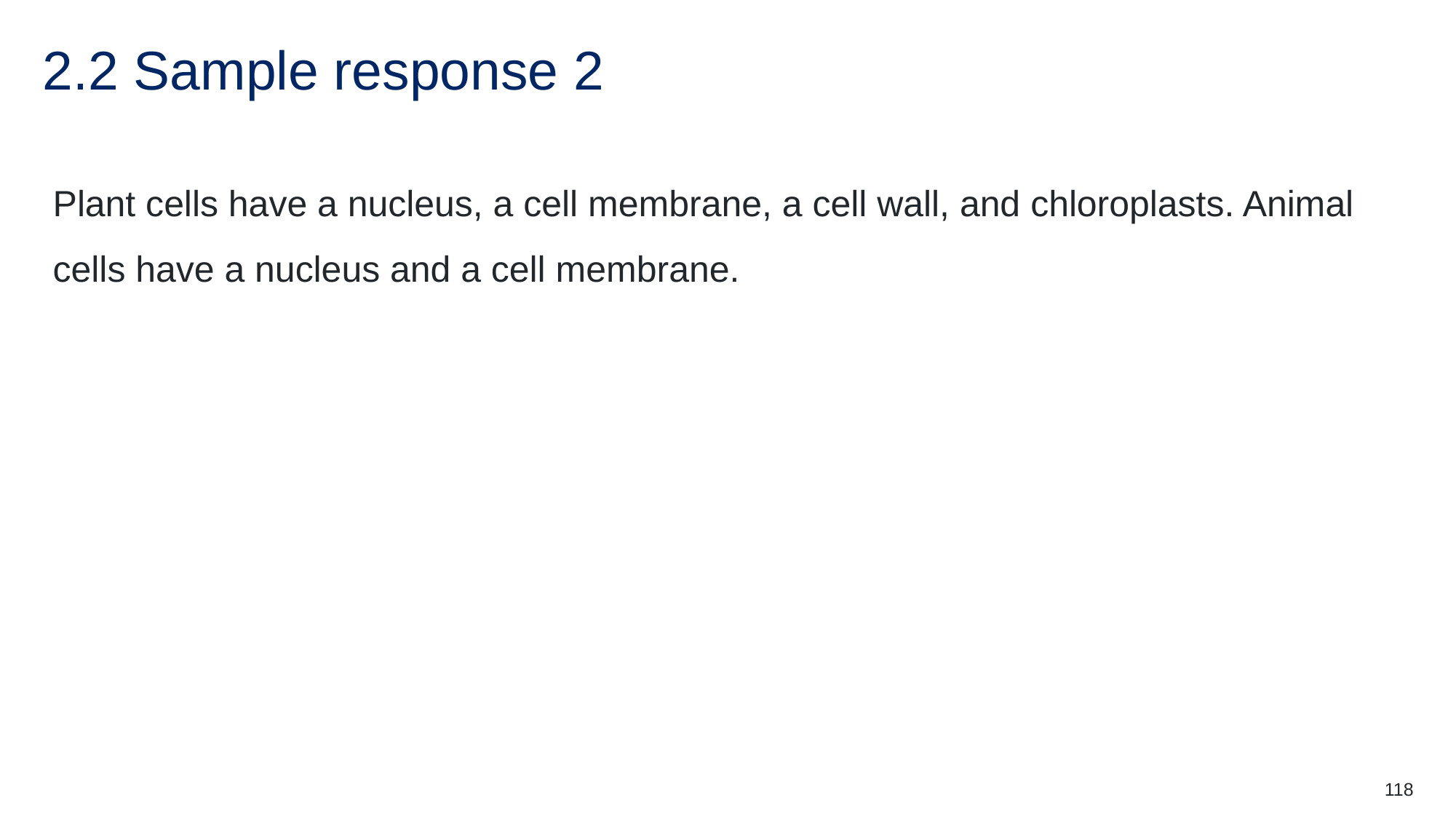

# 2.2 Sample response 2
Plant cells have a nucleus, a cell membrane, a cell wall, and chloroplasts. Animal cells have a nucleus and a cell membrane.
118